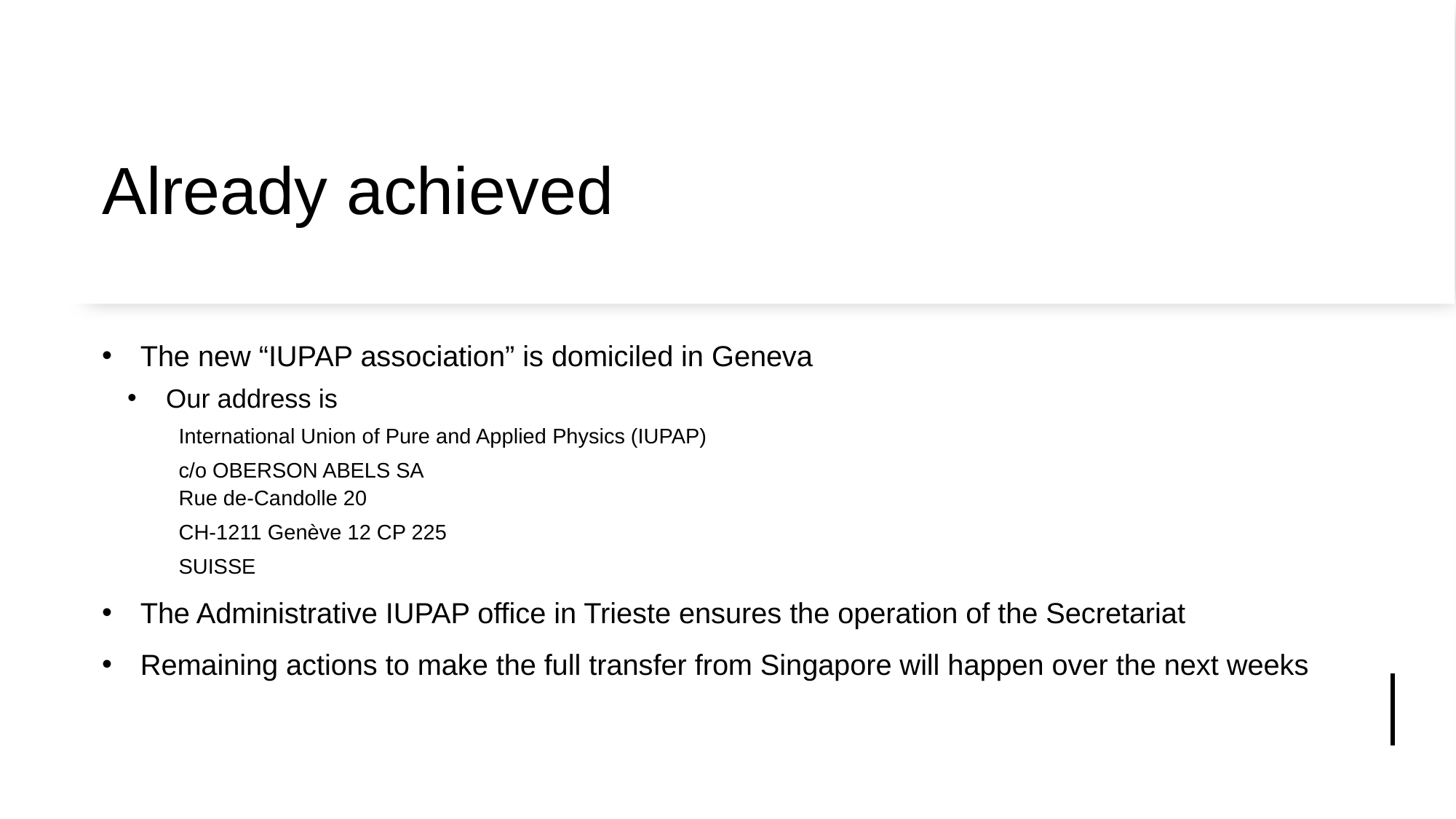

# Already achieved
The new “IUPAP association” is domiciled in Geneva
Our address is
International Union of Pure and Applied Physics (IUPAP)
c/o OBERSON ABELS SA
Rue de-Candolle 20
CH-1211 Genève 12 CP 225
SUISSE
The Administrative IUPAP office in Trieste ensures the operation of the Secretariat
Remaining actions to make the full transfer from Singapore will happen over the next weeks